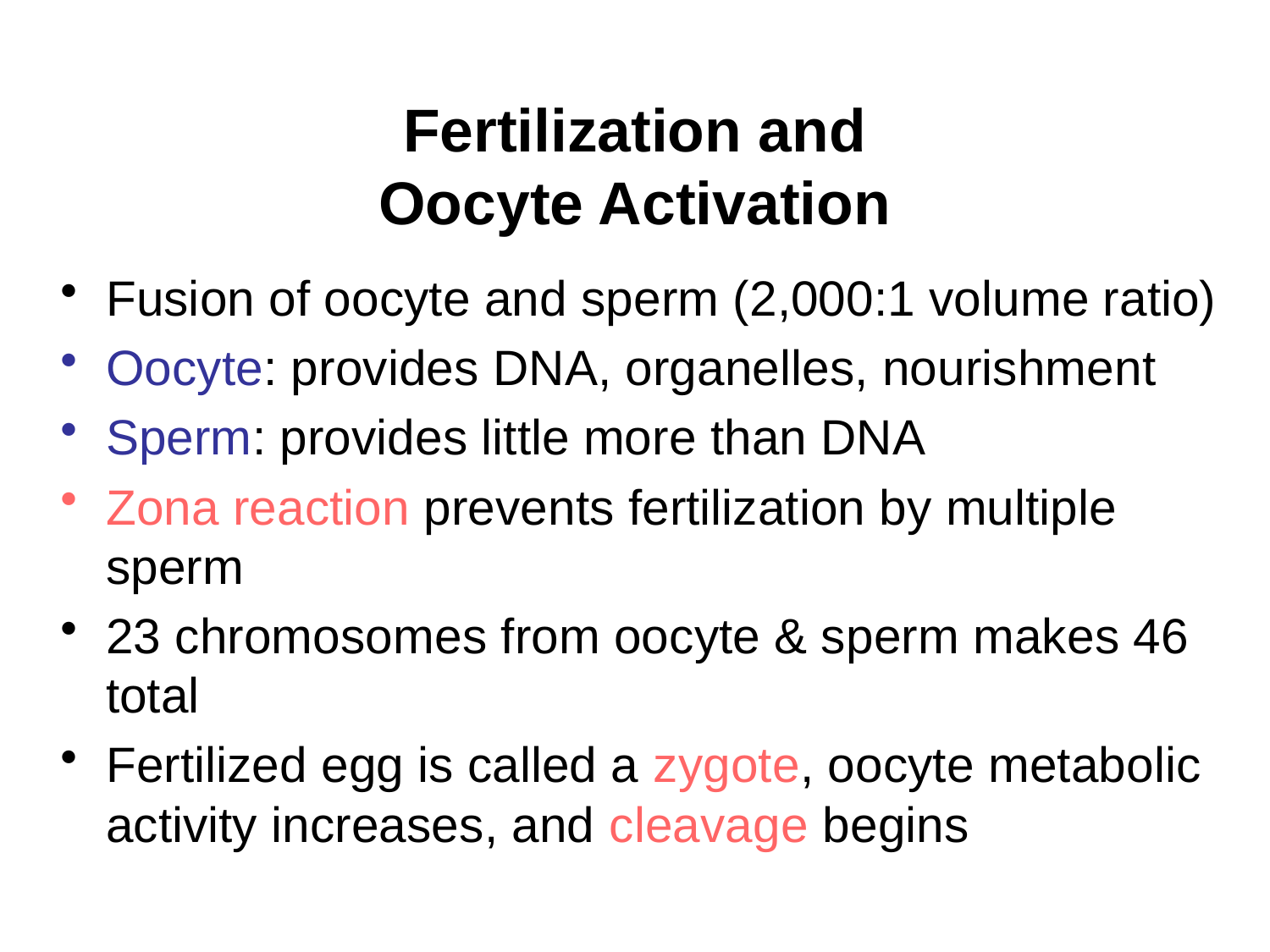

# Fertilization and Oocyte Activation
Fusion of oocyte and sperm (2,000:1 volume ratio)
Oocyte: provides DNA, organelles, nourishment
Sperm: provides little more than DNA
Zona reaction prevents fertilization by multiple sperm
23 chromosomes from oocyte & sperm makes 46 total
Fertilized egg is called a zygote, oocyte metabolic activity increases, and cleavage begins